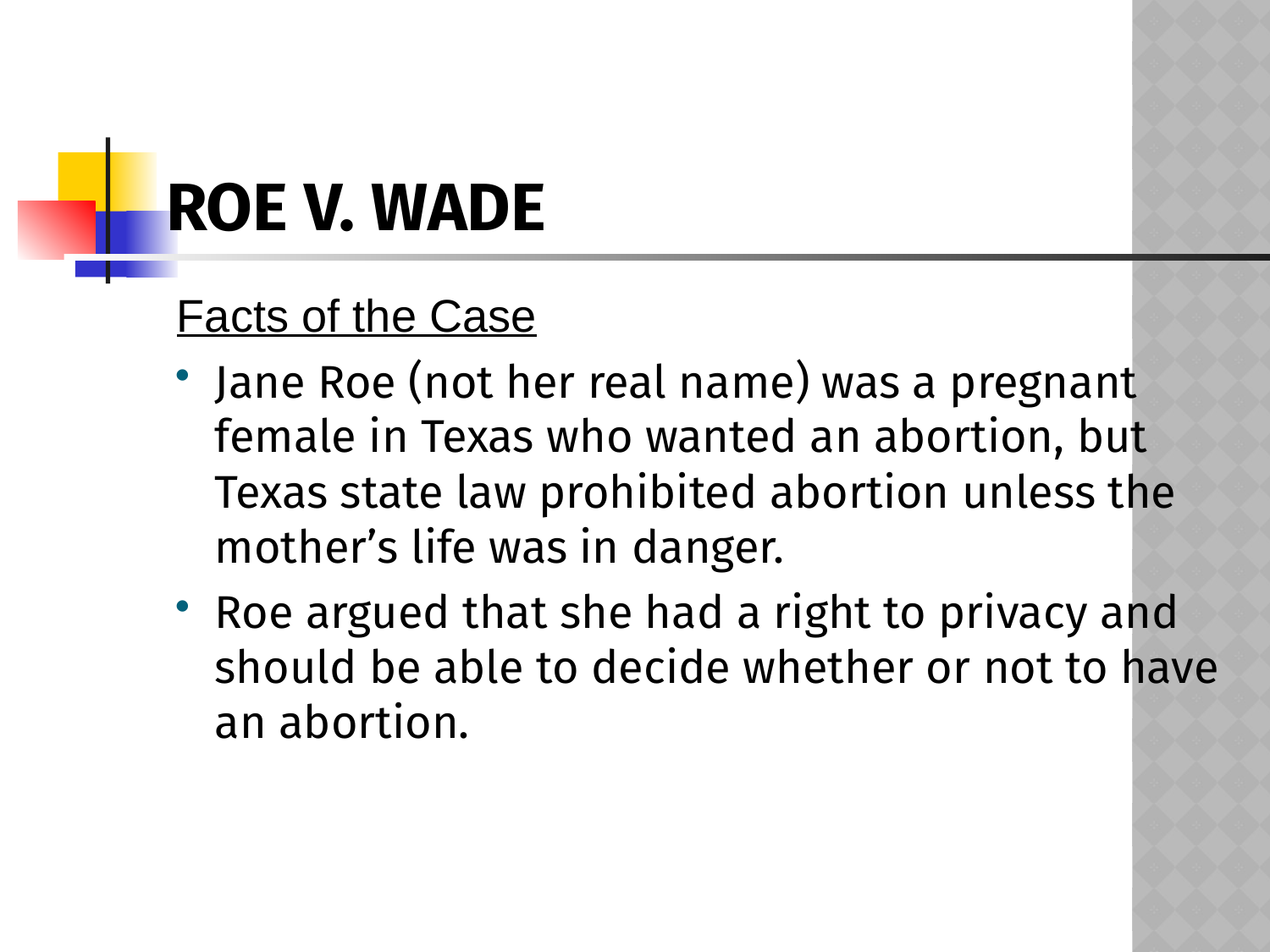

# Roe v. Wade

Facts of the Case
Jane Roe (not her real name) was a pregnant female in Texas who wanted an abortion, but Texas state law prohibited abortion unless the mother’s life was in danger.
Roe argued that she had a right to privacy and should be able to decide whether or not to have an abortion.